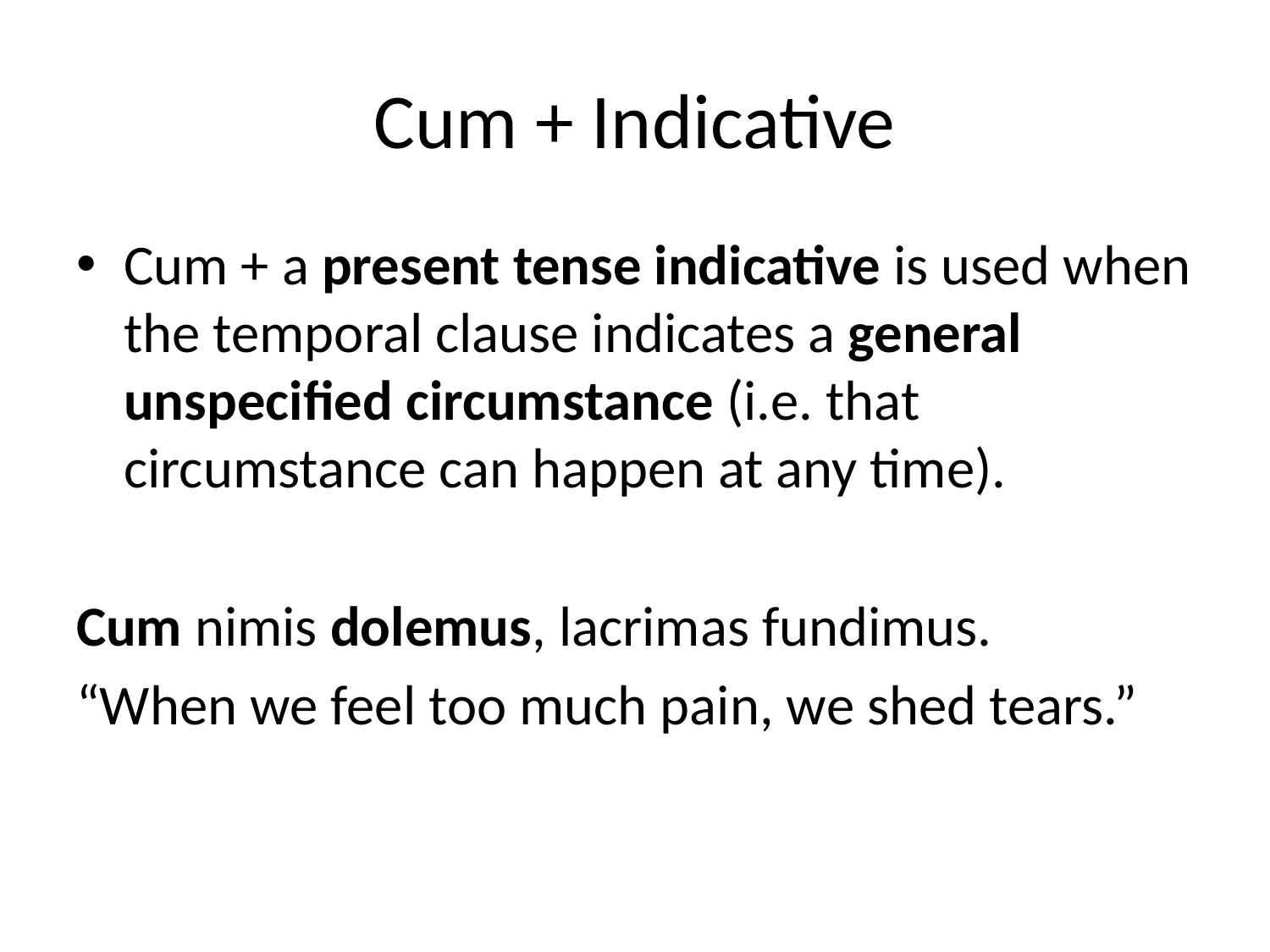

# Cum + Indicative
Cum + a present tense indicative is used when the temporal clause indicates a general unspecified circumstance (i.e. that circumstance can happen at any time).

Cum nimis dolemus, lacrimas fundimus.
“When we feel too much pain, we shed tears.”